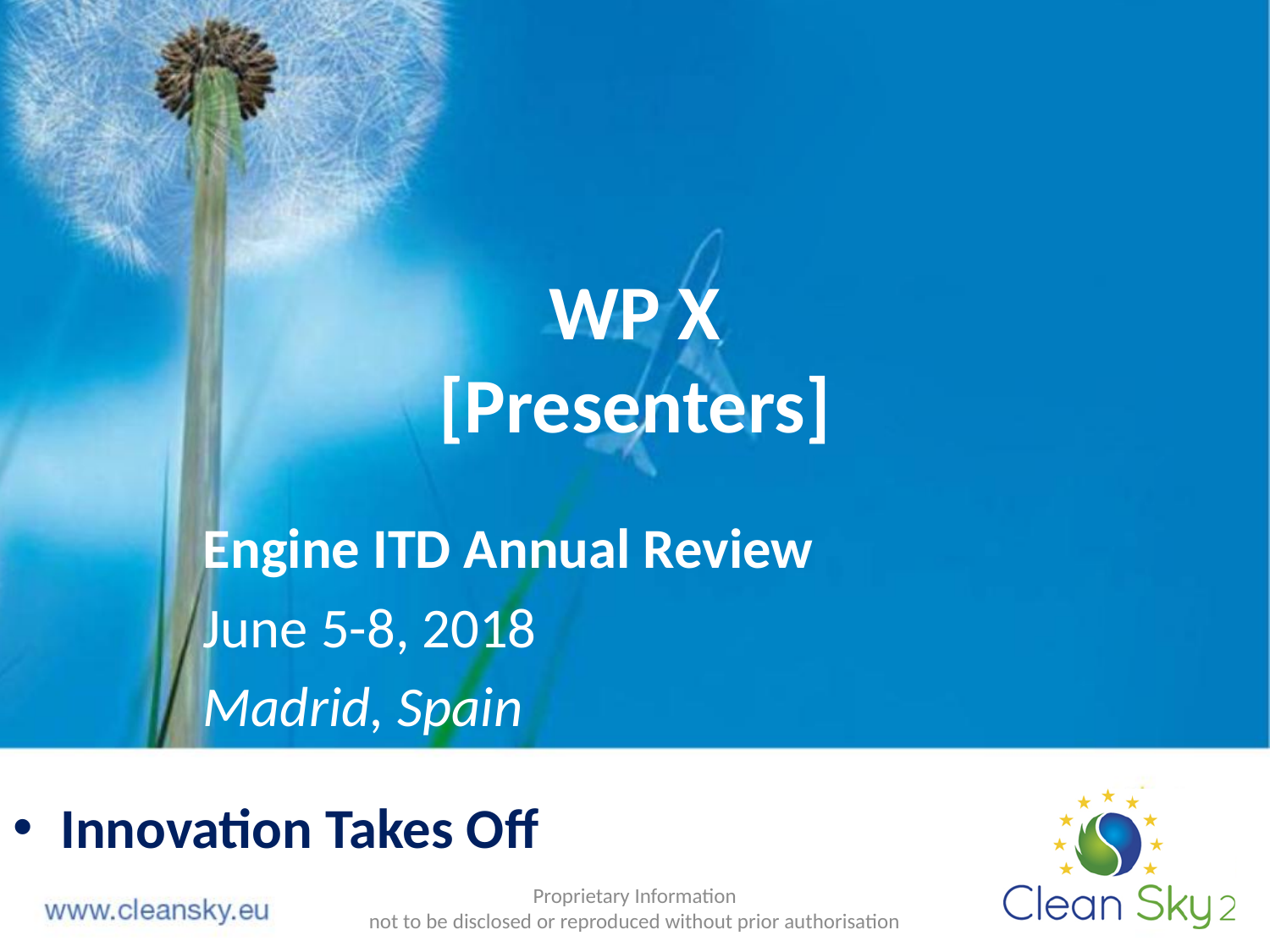

WP X
[Presenters]
Engine ITD Annual Review
June 5-8, 2018
Madrid, Spain
Innovation Takes Off
Proprietary Information
not to be disclosed or reproduced without prior authorisation